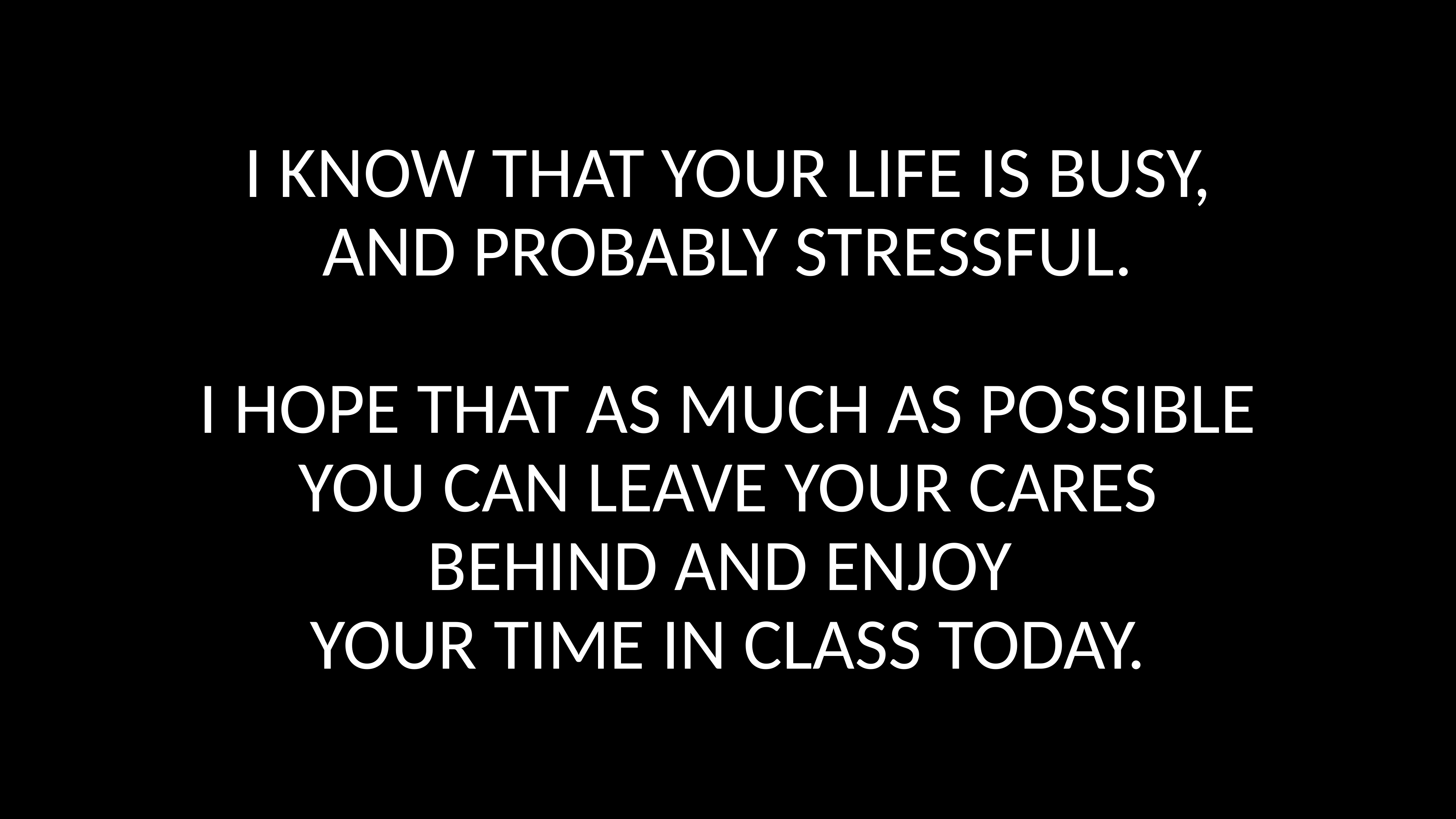

# I know that your life is busy, and probably stressful. I hope that as much as possible you can leave your cares behind and enjoy your time in class today.